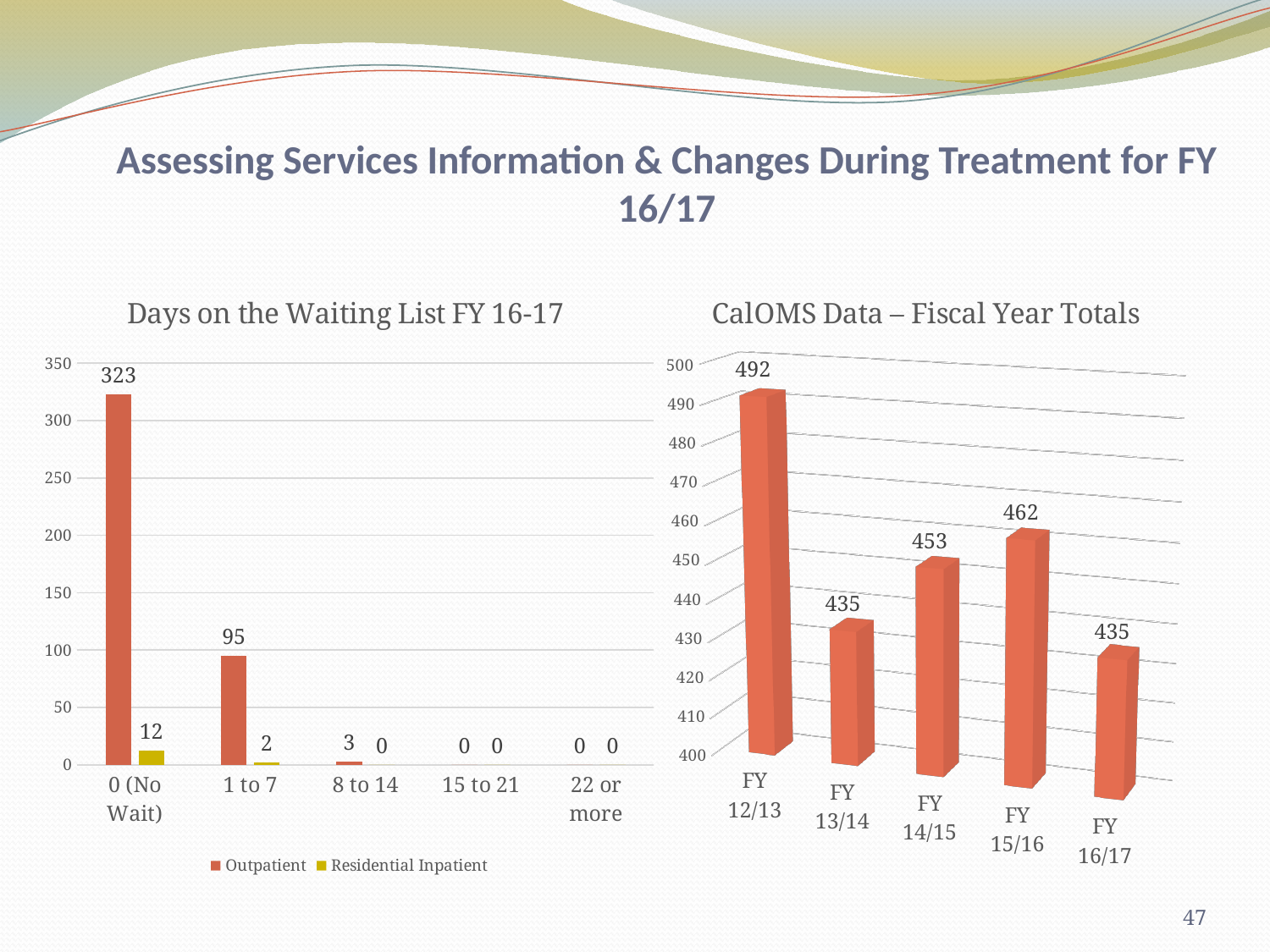

# Assessing Services Information & Changes During Treatment for FY 16/17

### Chart: Days on the Waiting List FY 16-17

| Category | Outpatient | Residential Inpatient |
|---|---|---|
| 0 (No Wait) | 323.0 | 12.0 |
| 1 to 7 | 95.0 | 2.0 |
| 8 to 14 | 3.0 | 0.0 |
| 15 to 21 | 0.0 | 0.0 |
| 22 or more | 0.0 | 0.0 |

[unsupported chart]

47